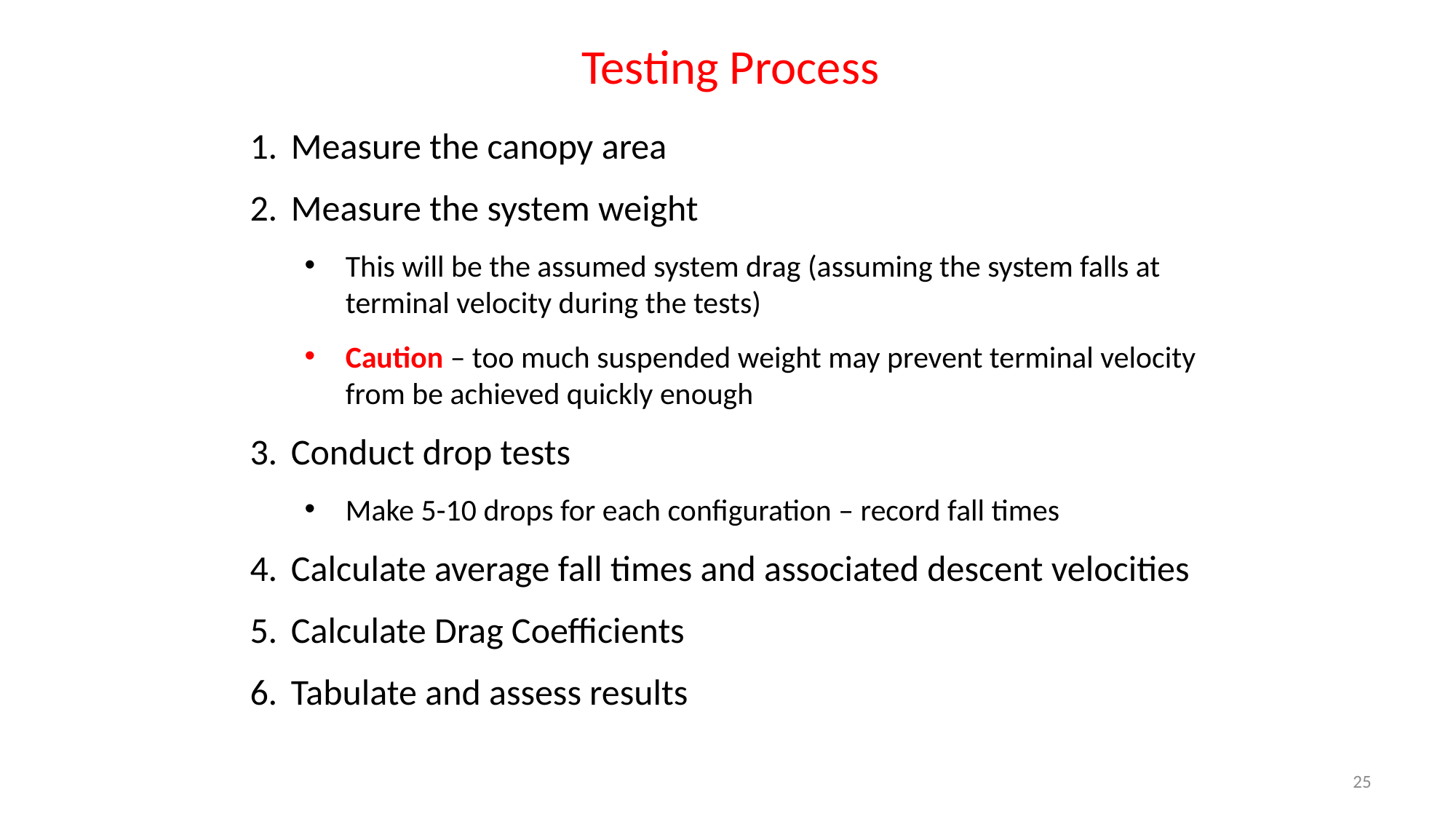

Testing Process
Measure the canopy area
Measure the system weight
This will be the assumed system drag (assuming the system falls at terminal velocity during the tests)
Caution – too much suspended weight may prevent terminal velocity from be achieved quickly enough
Conduct drop tests
Make 5-10 drops for each configuration – record fall times
Calculate average fall times and associated descent velocities
Calculate Drag Coefficients
Tabulate and assess results

25